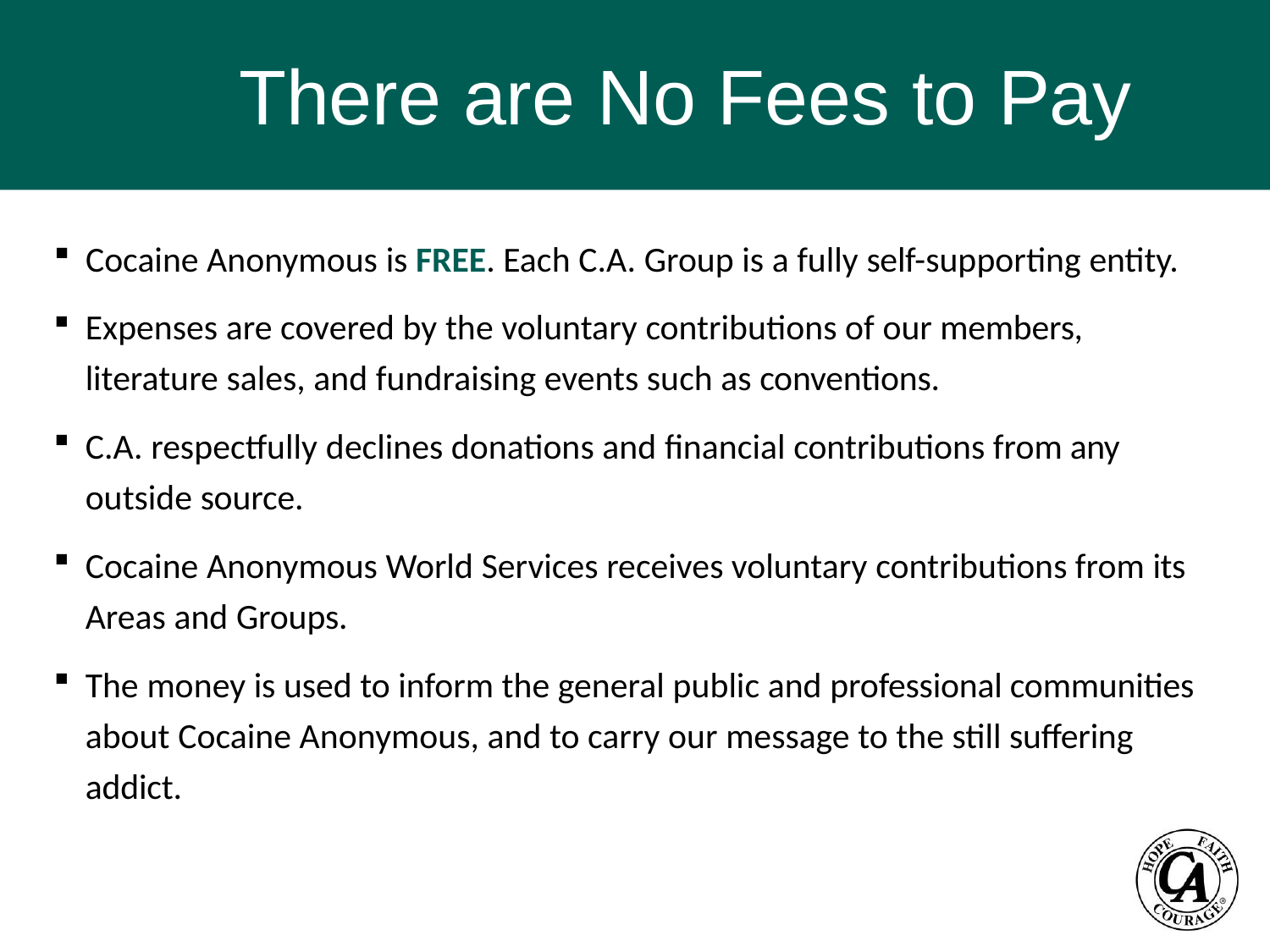

# There are No Fees to Pay
Cocaine Anonymous is FREE. Each C.A. Group is a fully self-supporting entity.
Expenses are covered by the voluntary contributions of our members, literature sales, and fundraising events such as conventions.
C.A. respectfully declines donations and financial contributions from any outside source.
Cocaine Anonymous World Services receives voluntary contributions from its Areas and Groups.
The money is used to inform the general public and professional communities about Cocaine Anonymous, and to carry our message to the still suffering addict.